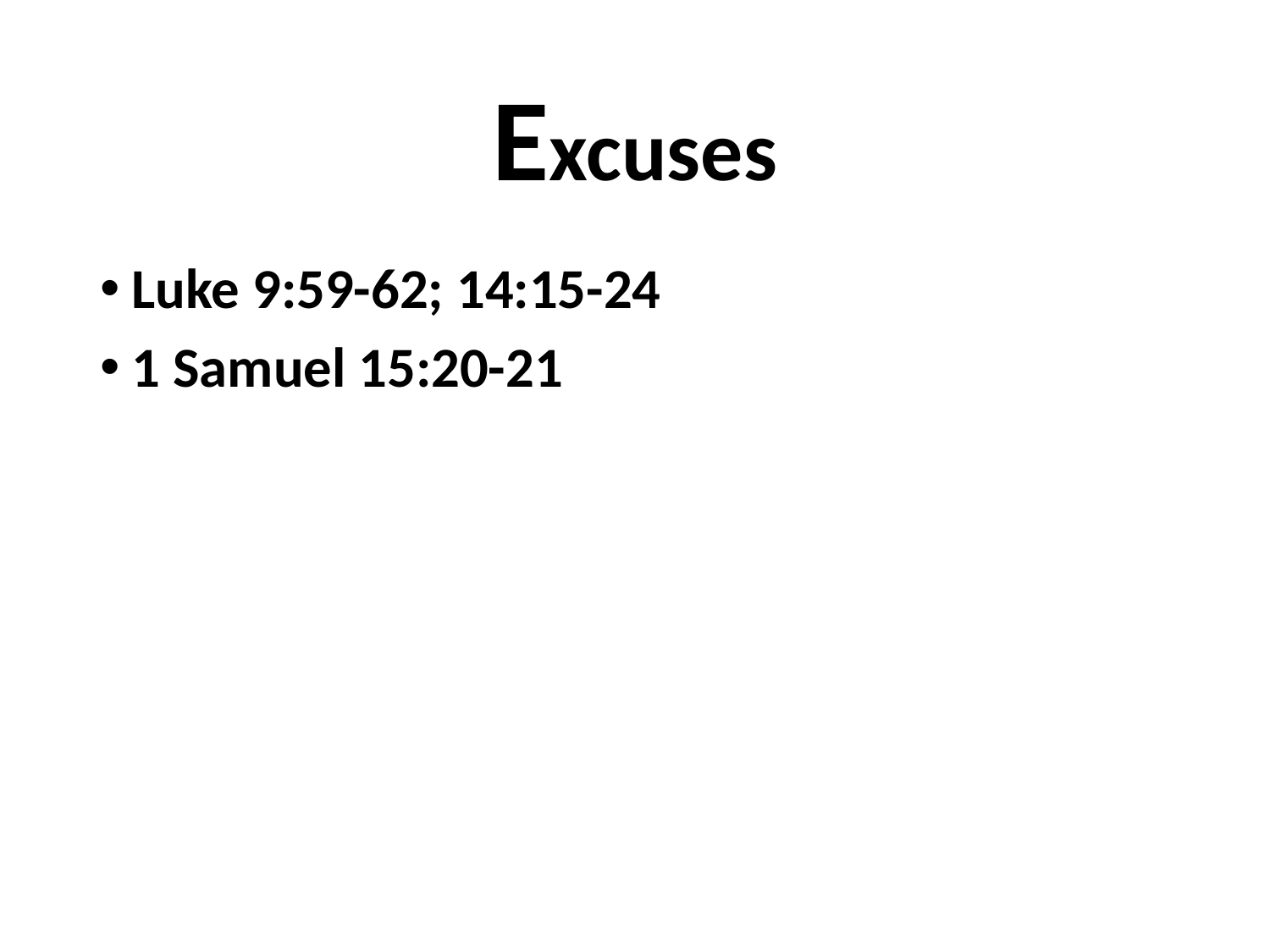

# Excuses
Luke 9:59-62; 14:15-24
1 Samuel 15:20-21